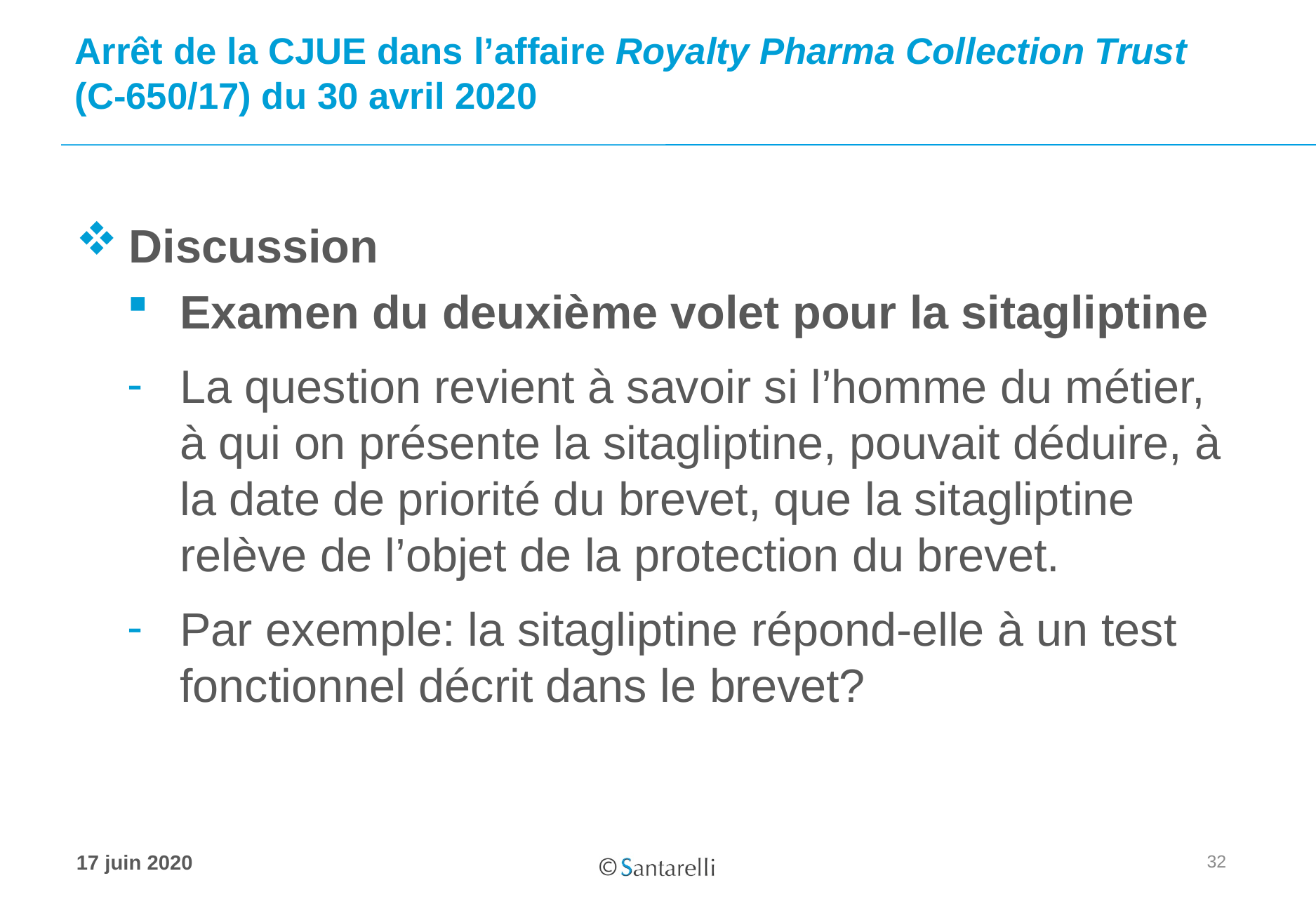

# Arrêt de la CJUE dans l’affaire Royalty Pharma Collection Trust (C-650/17) du 30 avril 2020
Discussion
Examen du deuxième volet pour la sitagliptine
La question revient à savoir si l’homme du métier, à qui on présente la sitagliptine, pouvait déduire, à la date de priorité du brevet, que la sitagliptine relève de l’objet de la protection du brevet.
Par exemple: la sitagliptine répond-elle à un test fonctionnel décrit dans le brevet?

32
17 juin 2020